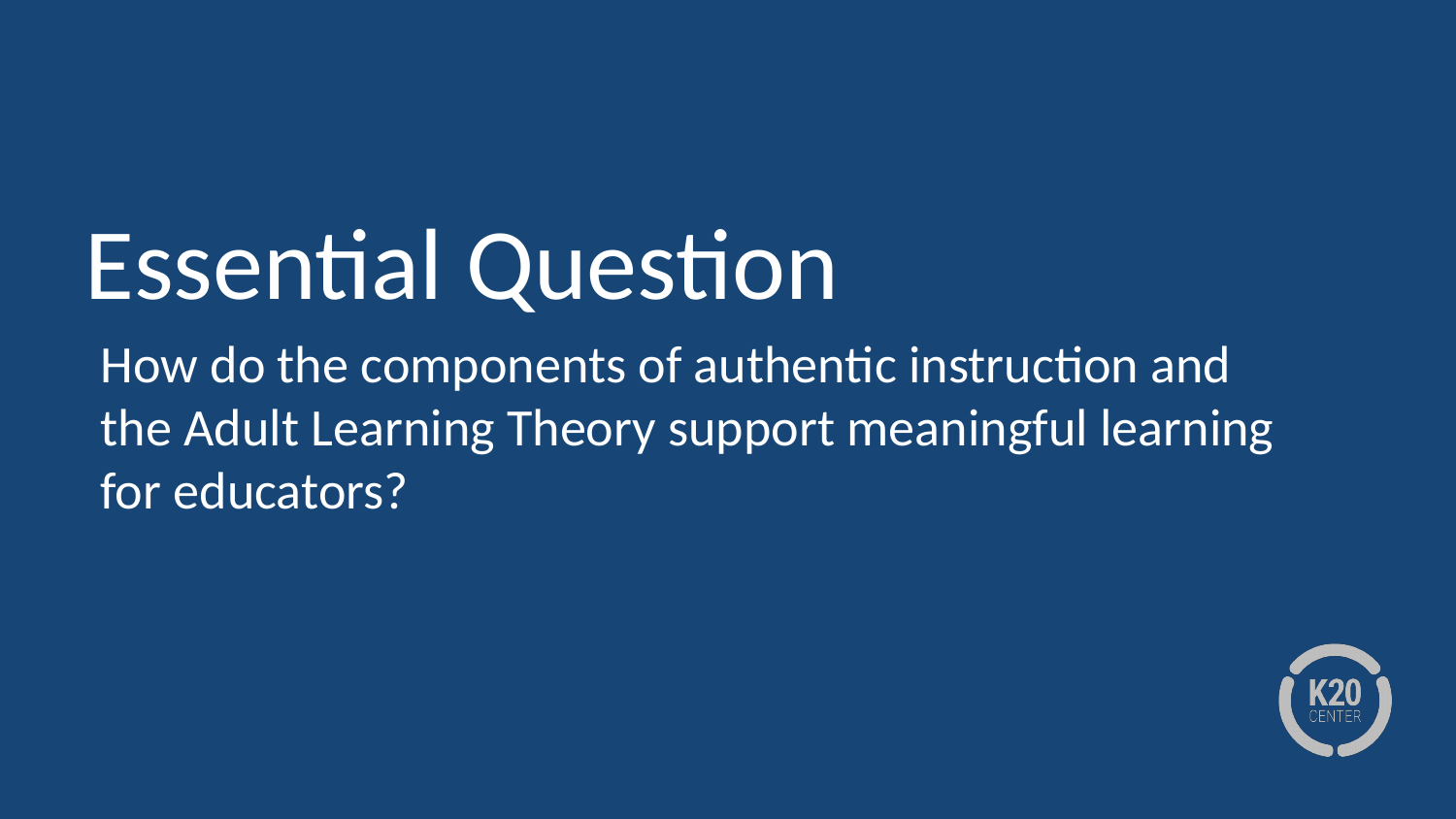

# Essential Question
How do the components of authentic instruction and the Adult Learning Theory support meaningful learning for educators?